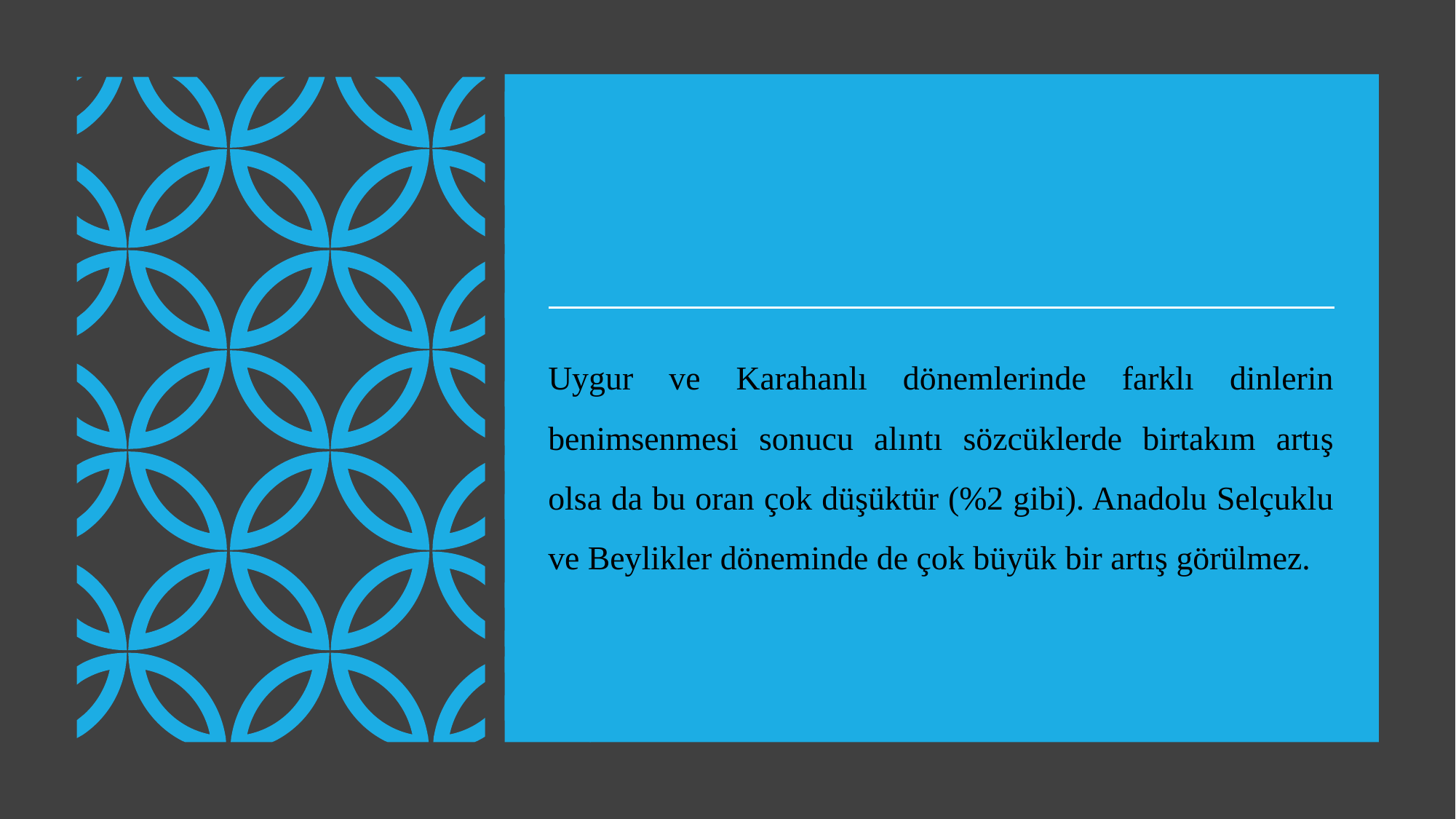

Uygur ve Karahanlı dönemlerinde farklı dinlerin benimsenmesi sonucu alıntı sözcüklerde birtakım artış olsa da bu oran çok düşüktür (%2 gibi). Anadolu Selçuklu ve Beylikler döneminde de çok büyük bir artış görülmez.